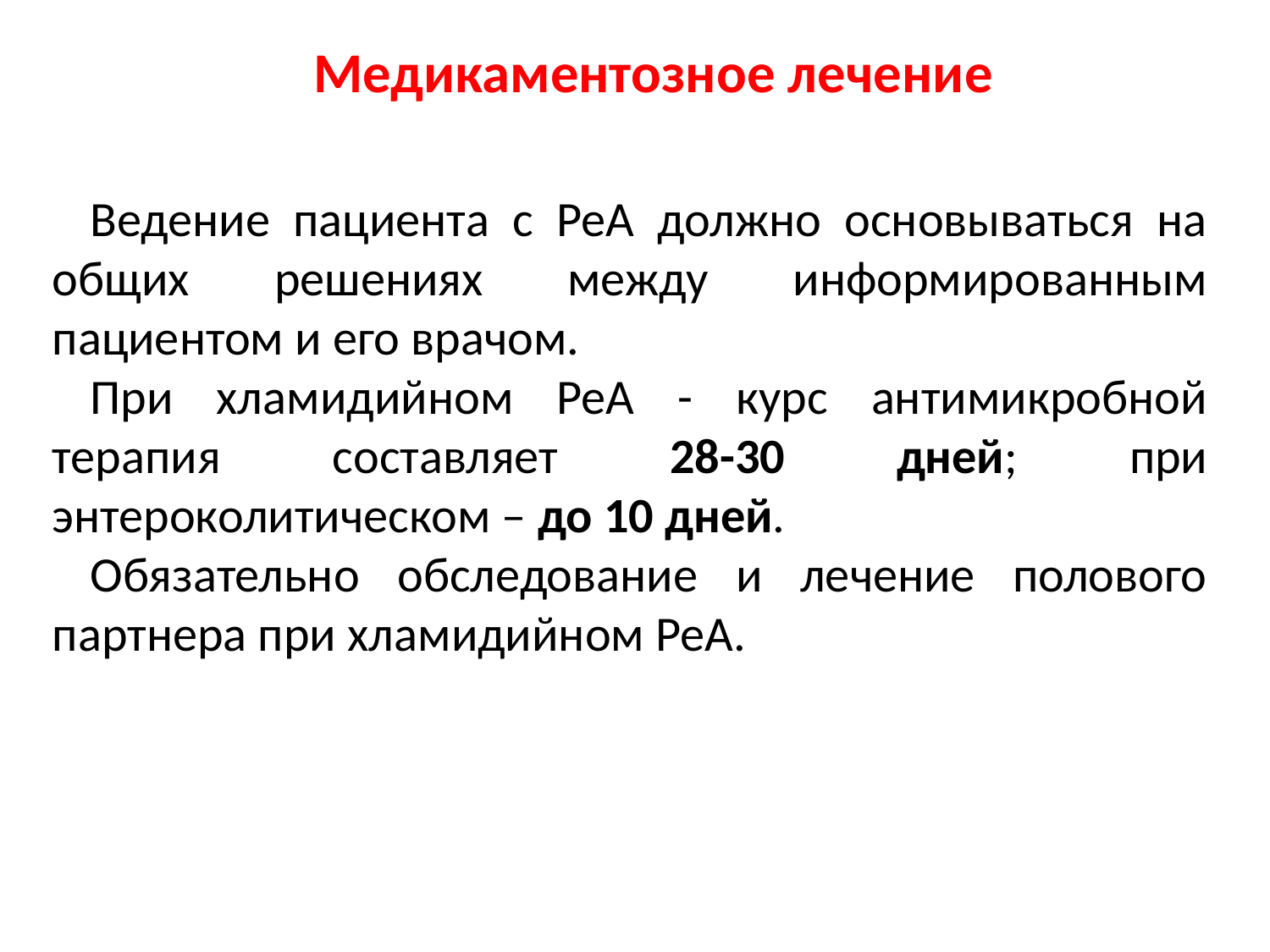

Медикаментозное лечение
Ведение пациента с РеА должно основываться на общих решениях между информированным пациентом и его врачом.
При хламидийном РеА - курс антимикробной терапия составляет 28-30 дней; при энтероколитическом – до 10 дней.
Обязательно обследование и лечение полового партнера при хламидийном РеА.